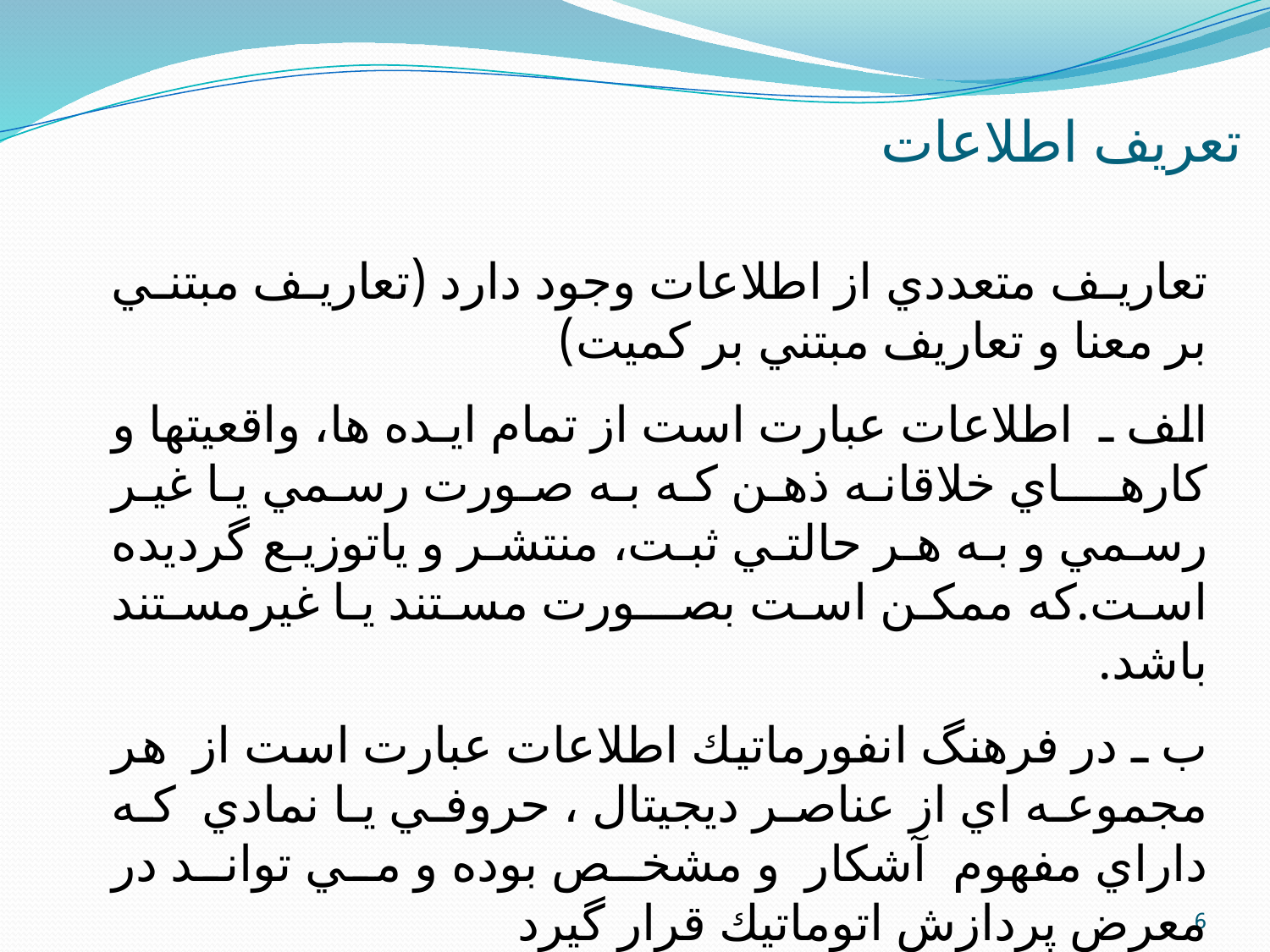

تعريف اطلاعات
تعاريف متعددي از اطلاعات وجود دارد (تعاريف مبتني بر معنا و تعاريف مبتني بر كميت)
الف ـ  اطلاعات عبارت است از تمام ايـده ها، واقعيتها و كارهـــاي خلاقانه ذهن كه به صورت رسمي يا غير رسمي و به هر حالتي ثبت، منتشر و ياتوزيع گرديده است.كه ممكن است بصــورت مستند يا غيرمستند باشد.
ب ـ در فرهنگ انفورماتيك اطلاعات عبارت است از  هر مجموعه اي از عناصر ديجيتال ، حروفي يا نمادي  كه داراي مفهوم  آشكار  و مشخص بوده و مي تواند در معرض پردازش اتوماتيك قرار گيرد
6